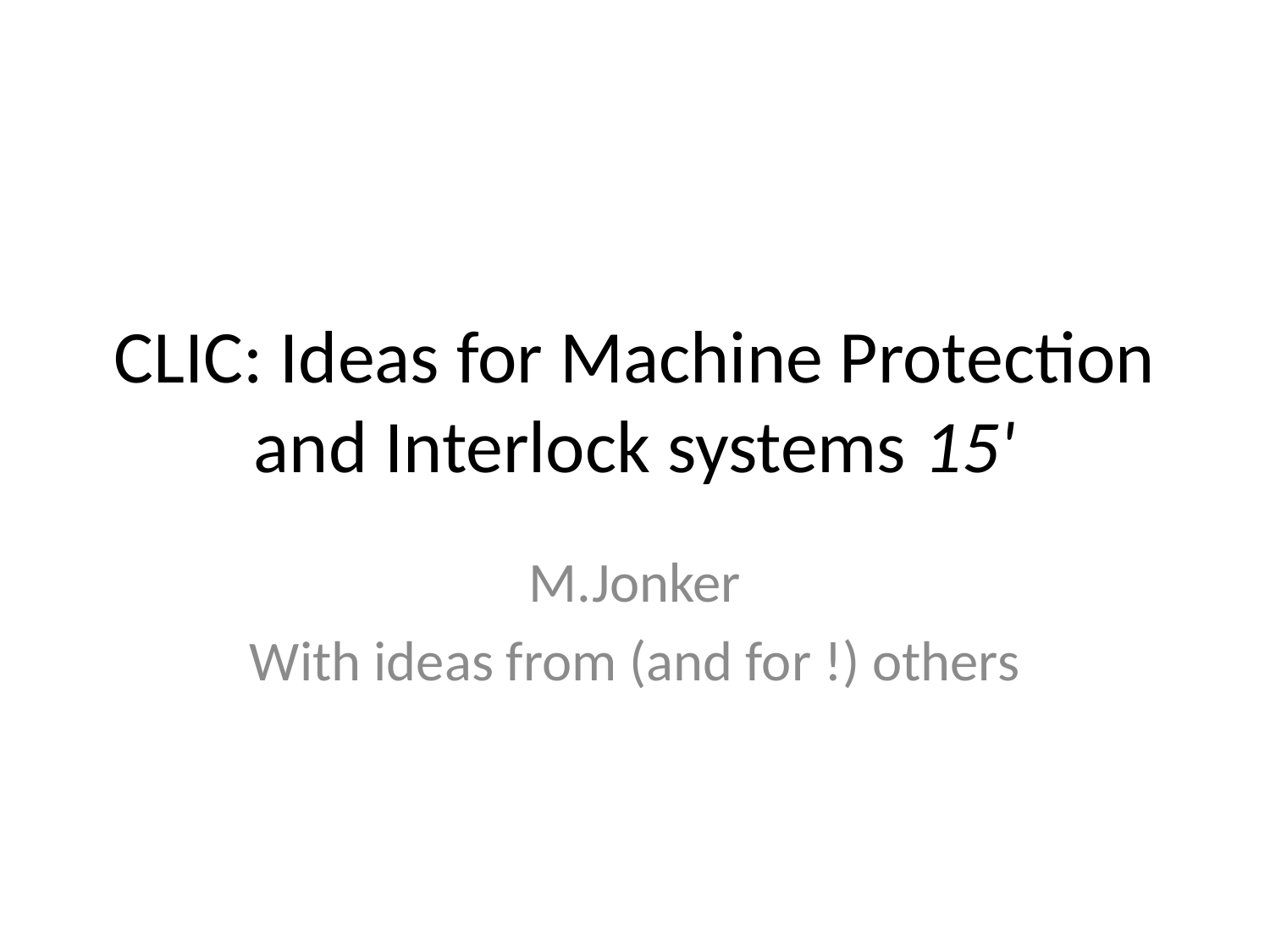

# CLIC: Ideas for Machine Protection and Interlock systems 15'
M.Jonker
With ideas from (and for !) others